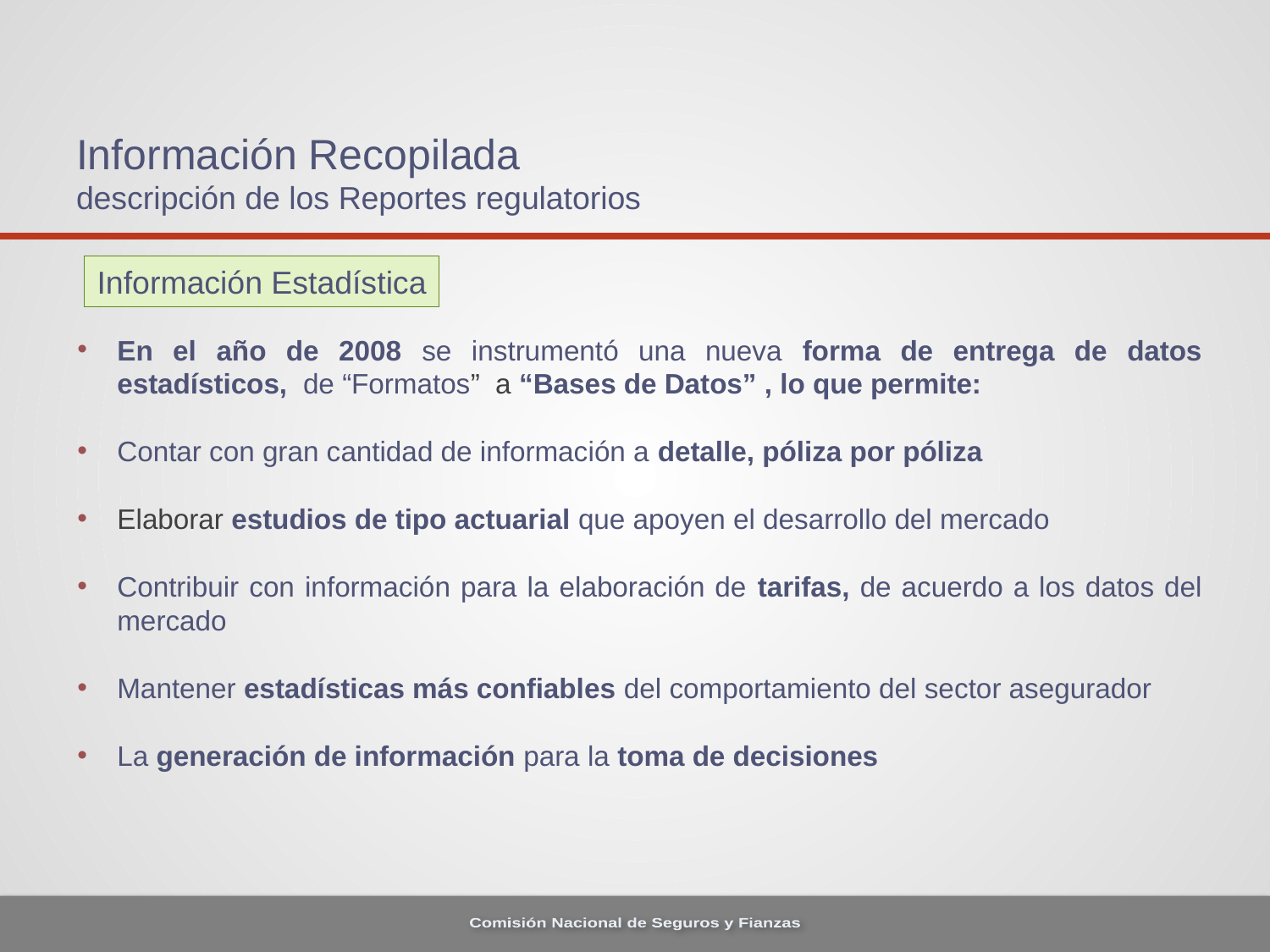

# Información Recopilada descripción de los Reportes regulatorios
Información Estadística
En el año de 2008 se instrumentó una nueva forma de entrega de datos estadísticos,  de “Formatos”  a “Bases de Datos” , lo que permite:

Contar con gran cantidad de información a detalle, póliza por póliza

Elaborar estudios de tipo actuarial que apoyen el desarrollo del mercado

Contribuir con información para la elaboración de tarifas, de acuerdo a los datos del mercado

Mantener estadísticas más confiables del comportamiento del sector asegurador

La generación de información para la toma de decisiones